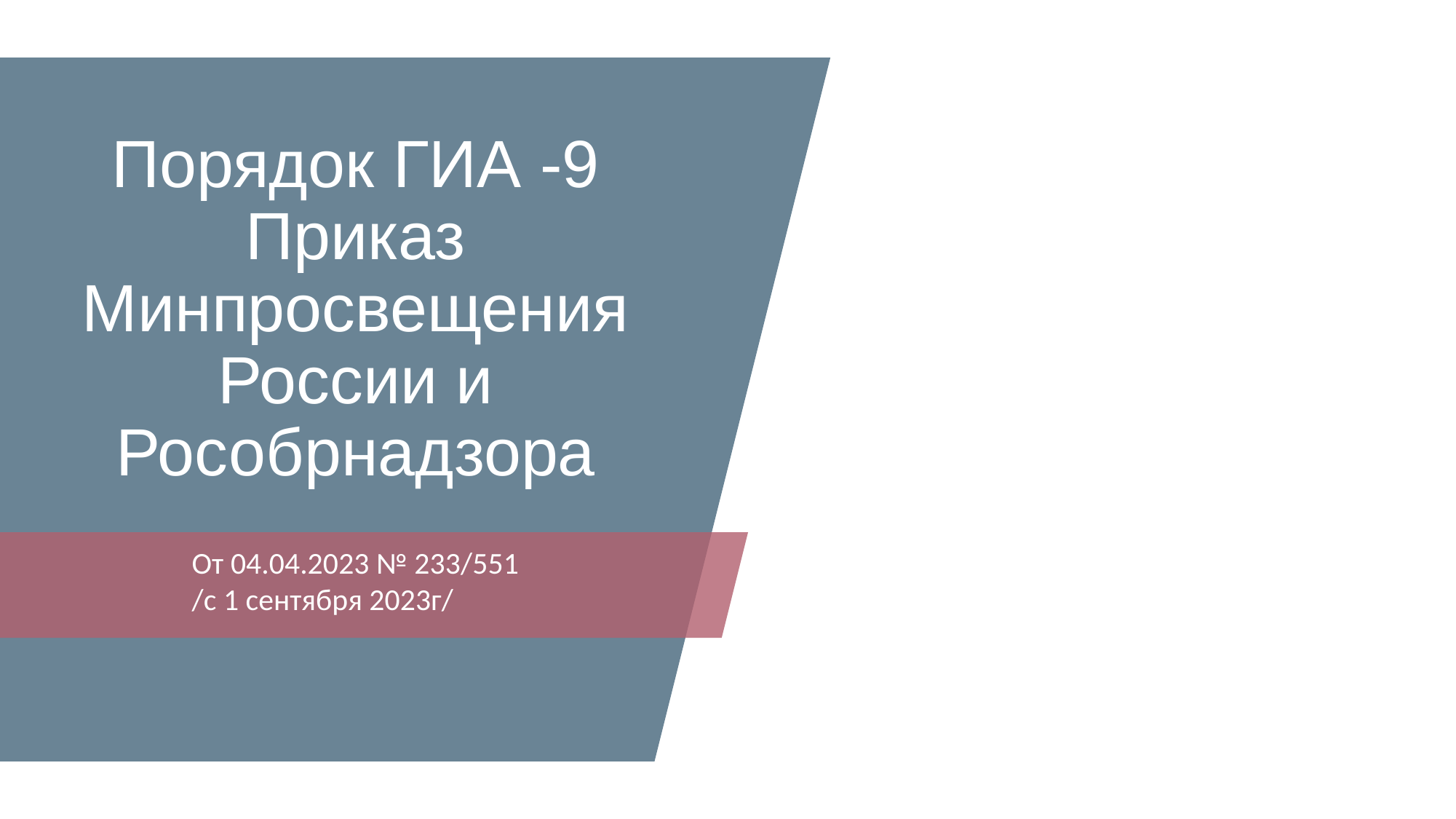

Итоговая аттестация, завершающая освоение основных образовательных программ основного общего образования, является
обязательной
# Порядок ГИА -9 Приказ Минпросвещения России и Рособрнадзора
От 04.04.2023 № 233/551
/с 1 сентября 2023г/